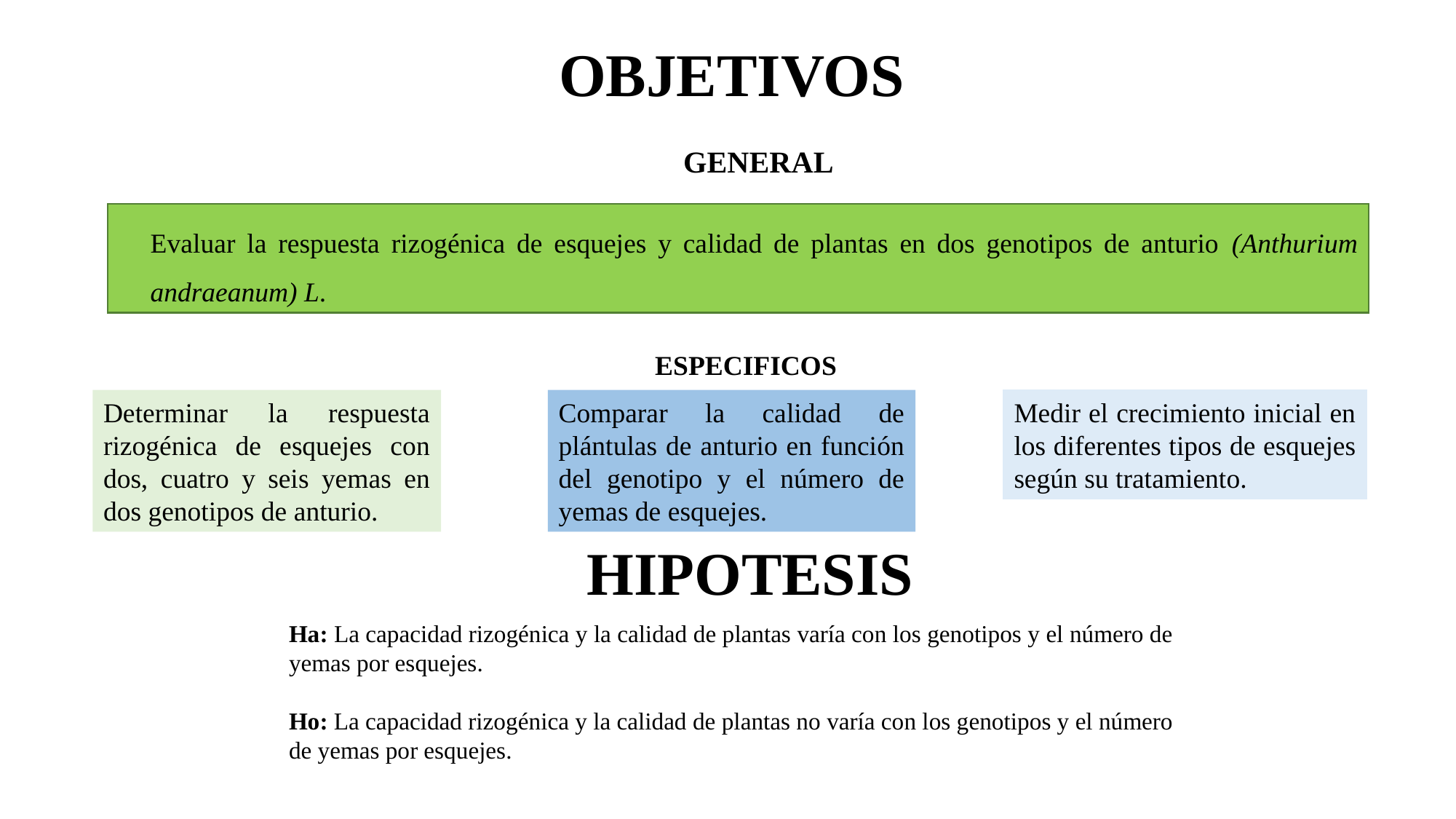

# OBJETIVOS
GENERAL
Evaluar la respuesta rizogénica de esquejes y calidad de plantas en dos genotipos de anturio (Anthurium andraeanum) L.
ESPECIFICOS
Comparar la calidad de plántulas de anturio en función del genotipo y el número de yemas de esquejes.
Medir el crecimiento inicial en los diferentes tipos de esquejes según su tratamiento.
Determinar la respuesta rizogénica de esquejes con dos, cuatro y seis yemas en dos genotipos de anturio.
HIPOTESIS
Ha: La capacidad rizogénica y la calidad de plantas varía con los genotipos y el número de yemas por esquejes.

Ho: La capacidad rizogénica y la calidad de plantas no varía con los genotipos y el número de yemas por esquejes.